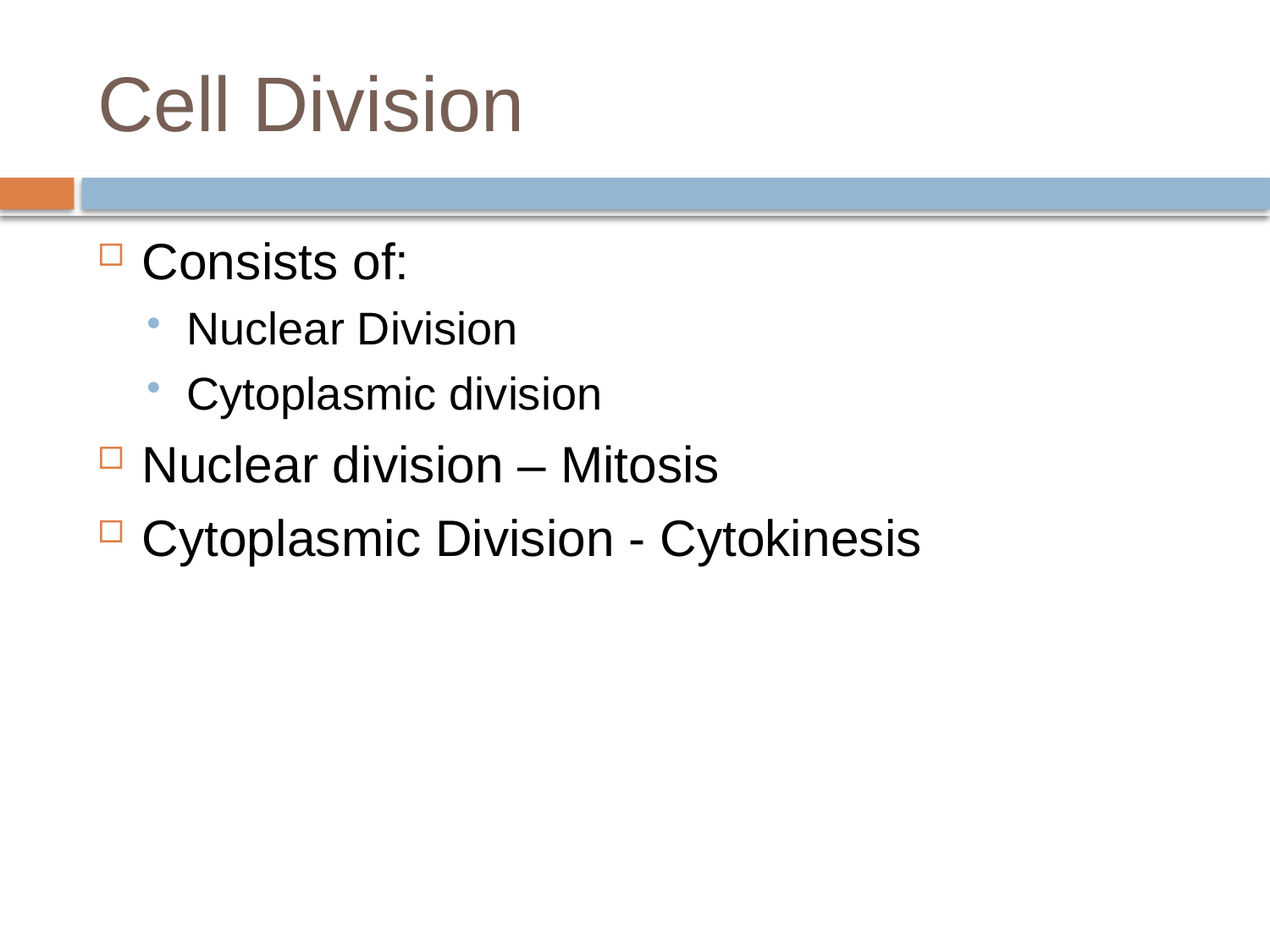

# Cell Division
Consists of:
Nuclear Division
Cytoplasmic division
Nuclear division – Mitosis
Cytoplasmic Division - Cytokinesis